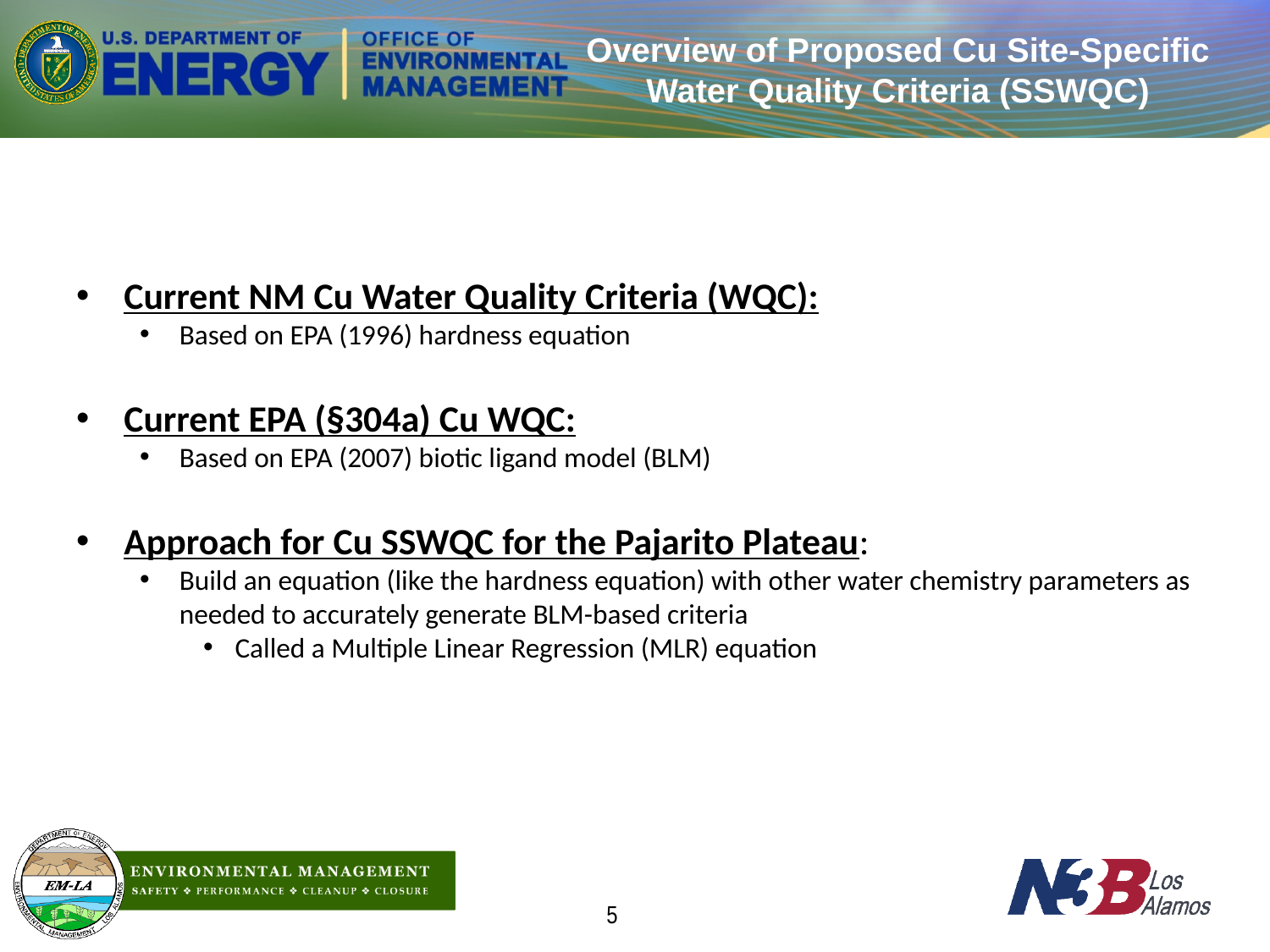

# Overview of Proposed Cu Site-Specific Water Quality Criteria (SSWQC)
Current NM Cu Water Quality Criteria (WQC):
Based on EPA (1996) hardness equation

Current EPA (§304a) Cu WQC:
Based on EPA (2007) biotic ligand model (BLM)

Approach for Cu SSWQC for the Pajarito Plateau:
Build an equation (like the hardness equation) with other water chemistry parameters as needed to accurately generate BLM-based criteria
Called a Multiple Linear Regression (MLR) equation